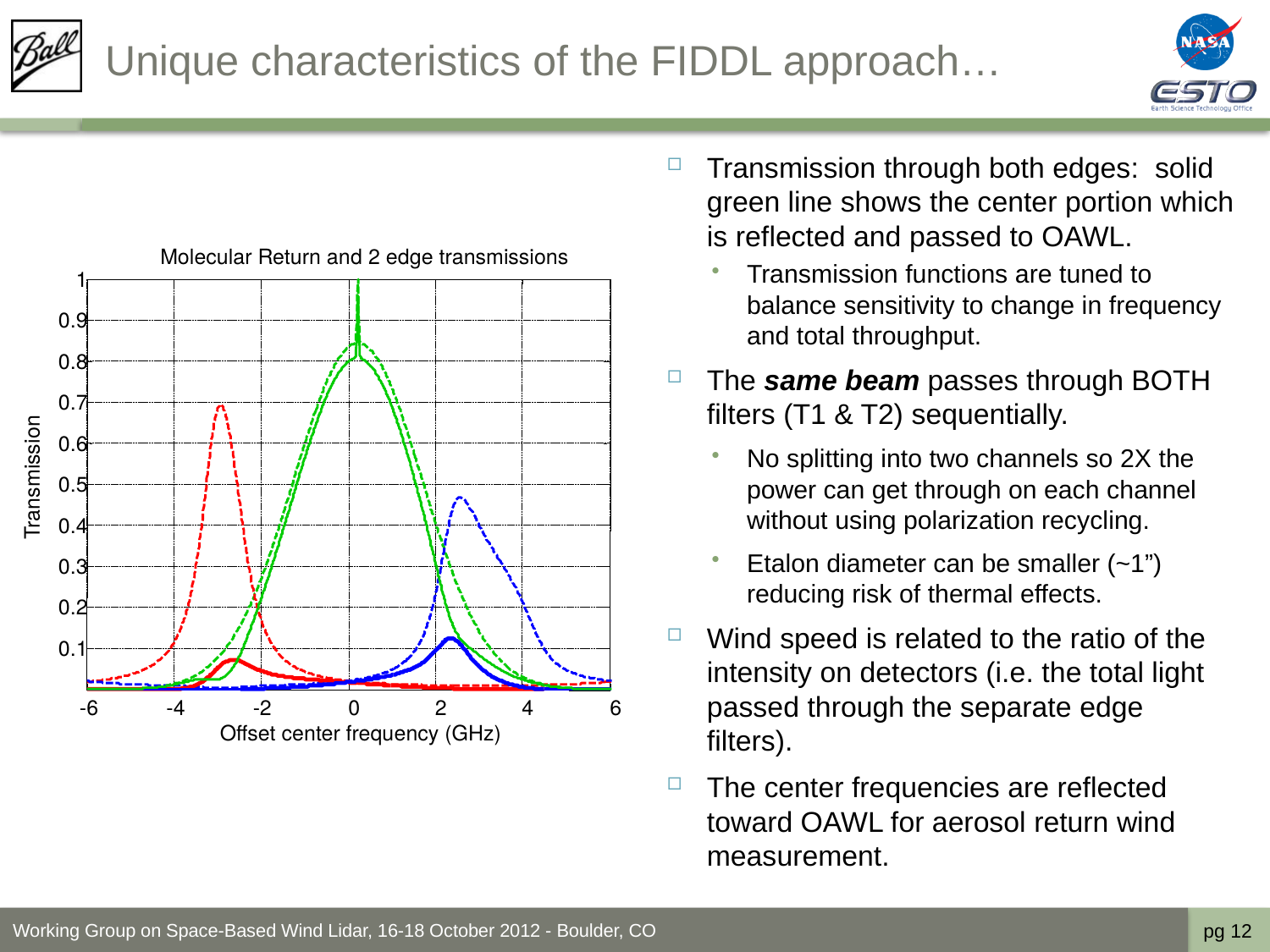

# Unique characteristics of the FIDDL approach…
Transmission through both edges:  solid green line shows the center portion which is reflected and passed to OAWL.
Transmission functions are tuned to balance sensitivity to change in frequency and total throughput.
The same beam passes through BOTH filters (T1 & T2) sequentially.
No splitting into two channels so 2X the power can get through on each channel without using polarization recycling.
Etalon diameter can be smaller (~1”) reducing risk of thermal effects.
Wind speed is related to the ratio of the intensity on detectors (i.e. the total light passed through the separate edge filters).
The center frequencies are reflected toward OAWL for aerosol return wind measurement.
Molecular Return and 2 edge transmissions
1

0.9

0.8

0.7

0.6

Transmission

0.5

0.4

0.3

0.2

0.1

-6
-4
-2
0
2
4
6
Offset center frequency (GHz)
Working Group on Space-Based Wind Lidar, 16-18 October 2012 - Boulder, CO
pg 12